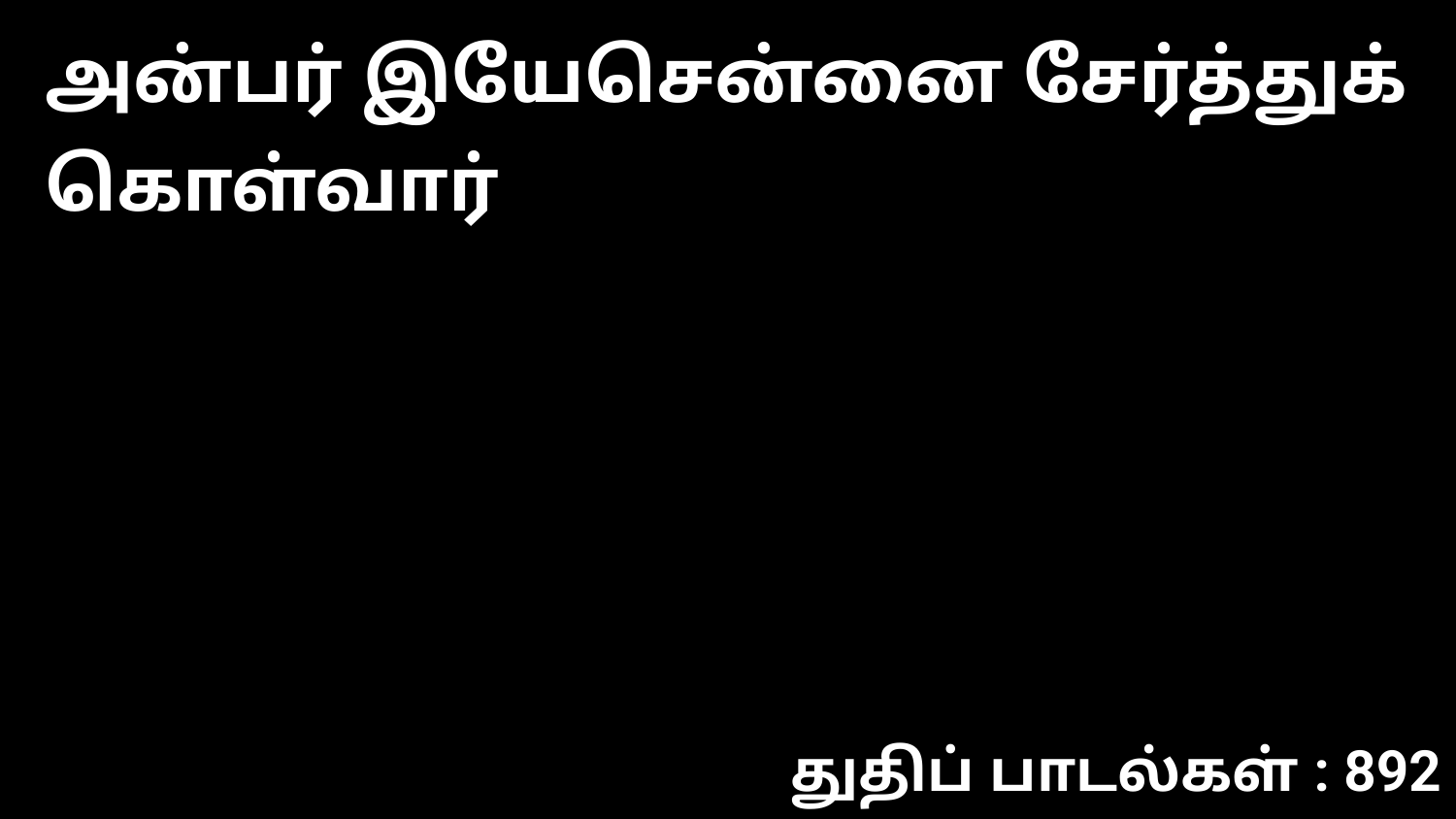

அன்பர் இயேசென்னை சேர்த்துக் கொள்வார்
துதிப் பாடல்கள் : 892